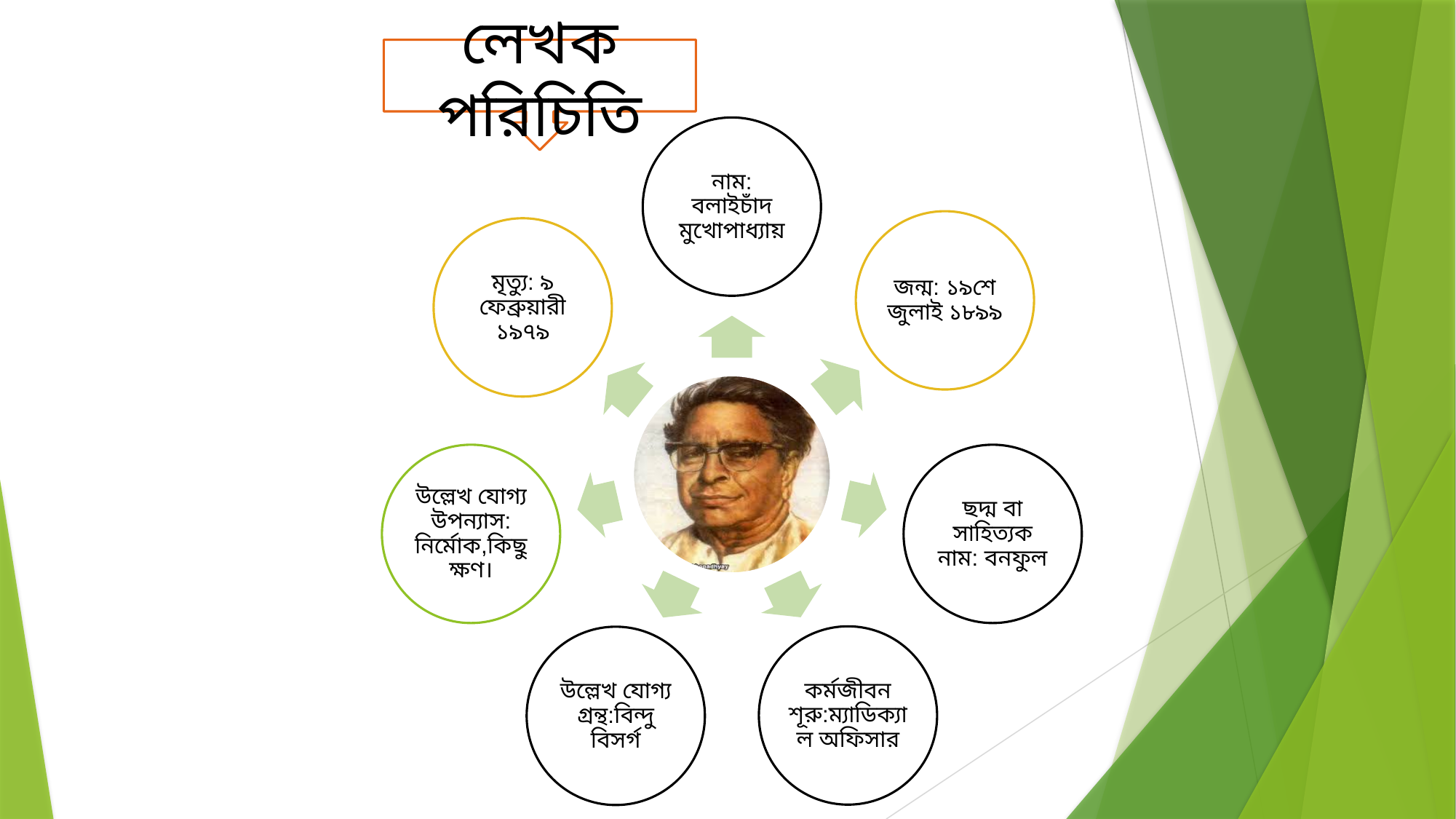

লেখক পরিচিতি

নাম: বলাইচাঁদ মুখোপাধ্যায়

জন্ম: ১৯শে জুলাই ১৮৯৯

ছদ্ম বা সাহিত্যক নাম: বনফুল

কর্মজীবন শূরু:ম্যাডিক্যাল অফিসার

উল্লেখ যোগ্য গ্রন্থ:বিন্দু বিসর্গ

উল্লেখ যোগ্য উপন্যাস: নির্মোক,কিছুক্ষণ।

মৃত্যু: ৯ ফেব্রুয়ারী ১৯৭৯